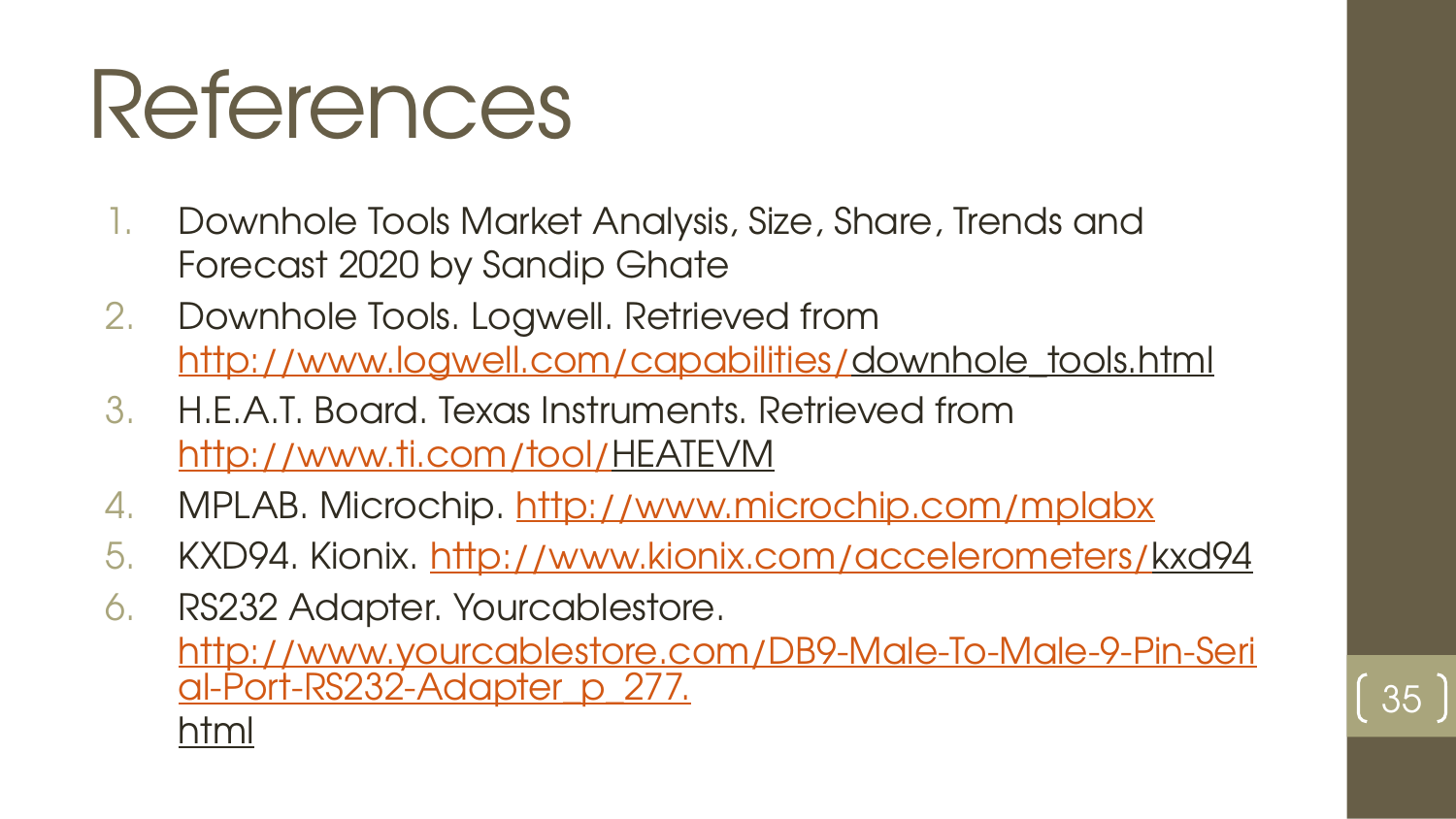

# References
Downhole Tools Market Analysis, Size, Share, Trends and Forecast 2020 by Sandip Ghate
Downhole Tools. Logwell. Retrieved from http://www.logwell.com/capabilities/downhole_tools.html
H.E.A.T. Board. Texas Instruments. Retrieved from http://www.ti.com/tool/HEATEVM
MPLAB. Microchip. http://www.microchip.com/mplabx
KXD94. Kionix. http://www.kionix.com/accelerometers/kxd94
RS232 Adapter. Yourcablestore. http://www.yourcablestore.com/DB9-Male-To-Male-9-Pin-Serial-Port-RS232-Adapter_p_277.html

35